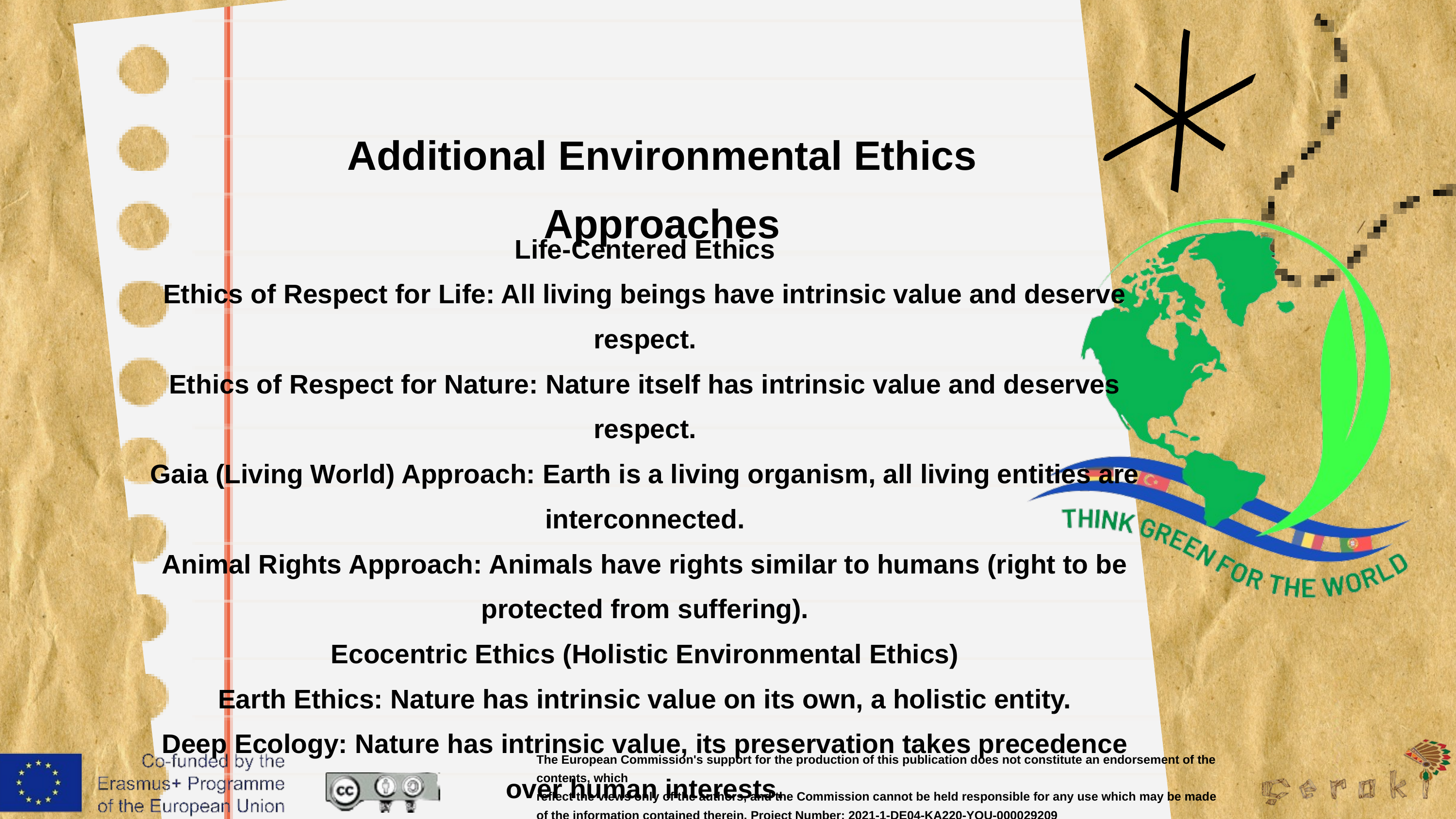

Additional Environmental Ethics Approaches

Life-Centered Ethics
Ethics of Respect for Life: All living beings have intrinsic value and deserve respect.
Ethics of Respect for Nature: Nature itself has intrinsic value and deserves respect.
Gaia (Living World) Approach: Earth is a living organism, all living entities are interconnected.
Animal Rights Approach: Animals have rights similar to humans (right to be protected from suffering).
Ecocentric Ethics (Holistic Environmental Ethics)
Earth Ethics: Nature has intrinsic value on its own, a holistic entity.
Deep Ecology: Nature has intrinsic value, its preservation takes precedence over human interests.
Social Ecology Approach: Environmental issues stem from the structure of human societies.

The European Commission's support for the production of this publication does not constitute an endorsement of the contents, which
reflect the views only of the authors, and the Commission cannot be held responsible for any use which may be made of the information contained therein. Project Number: 2021-1-DE04-KA220-YOU-000029209
      For more details visit our official website: https://www.e-greenworld.org/